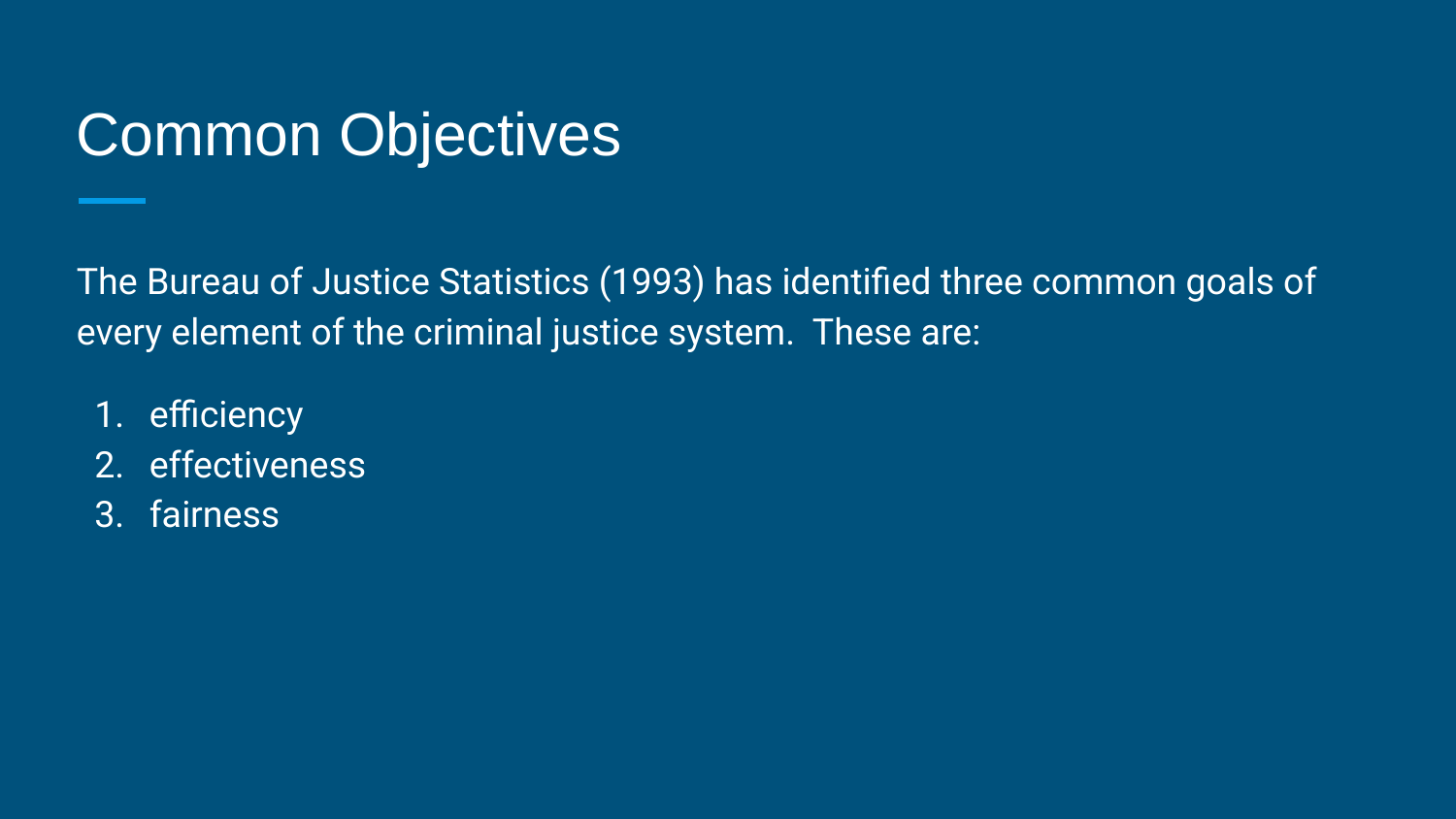

# Common Objectives
The Bureau of Justice Statistics (1993) has identified three common goals of every element of the criminal justice system.  These are:
efficiency
effectiveness
fairness